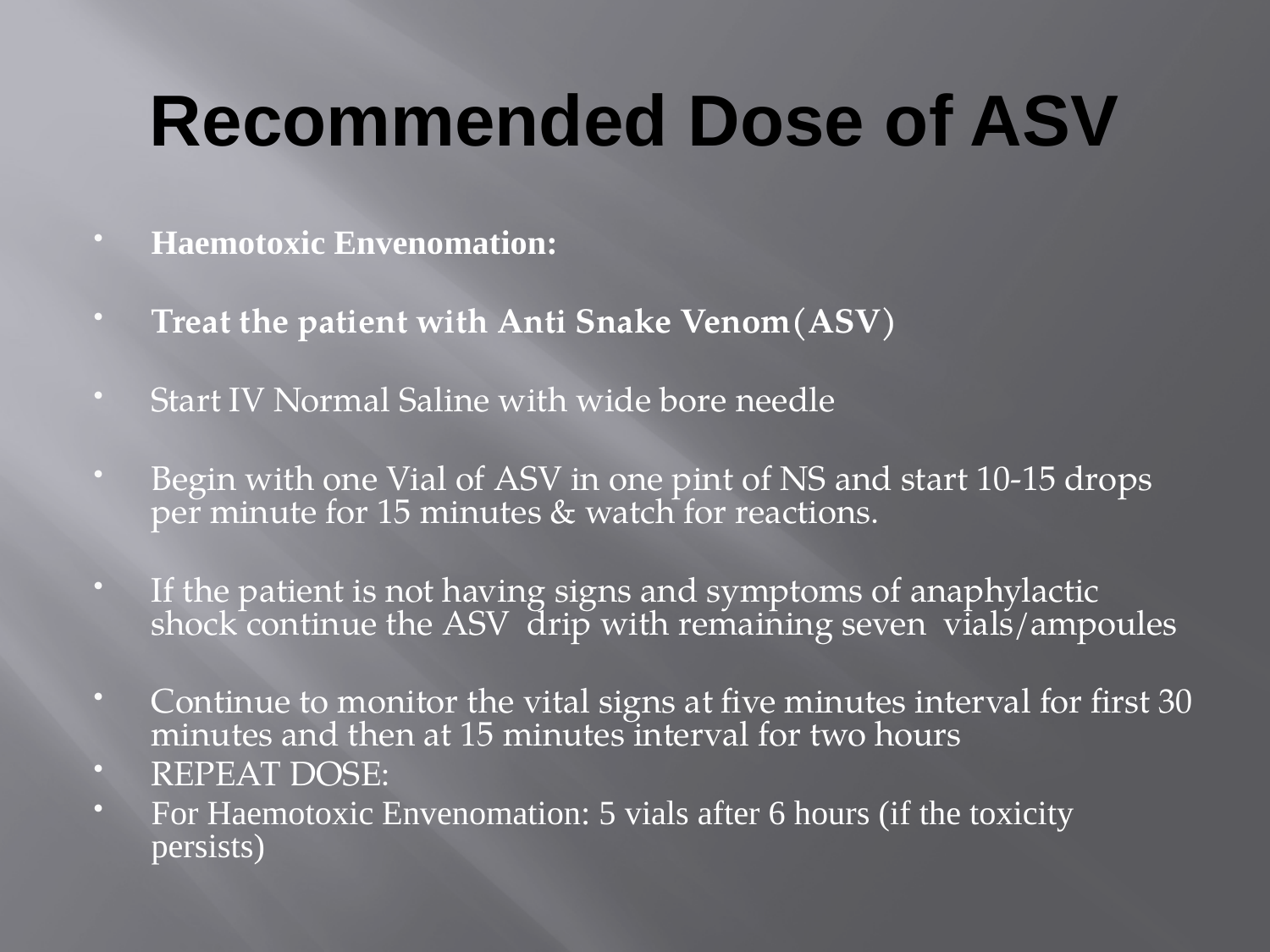

# Recommended Dose of ASV
Haemotoxic Envenomation:

Treat the patient with Anti Snake Venom(ASV)

Start IV Normal Saline with wide bore needle

Begin with one Vial of ASV in one pint of NS and start 10-15 drops per minute for 15 minutes & watch for reactions.

If the patient is not having signs and symptoms of anaphylactic shock continue the ASV  drip with remaining seven  vials/ampoules

Continue to monitor the vital signs at five minutes interval for first 30 minutes and then at 15 minutes interval for two hours
REPEAT DOSE:
For Haemotoxic Envenomation: 5 vials after 6 hours (if the toxicity persists)